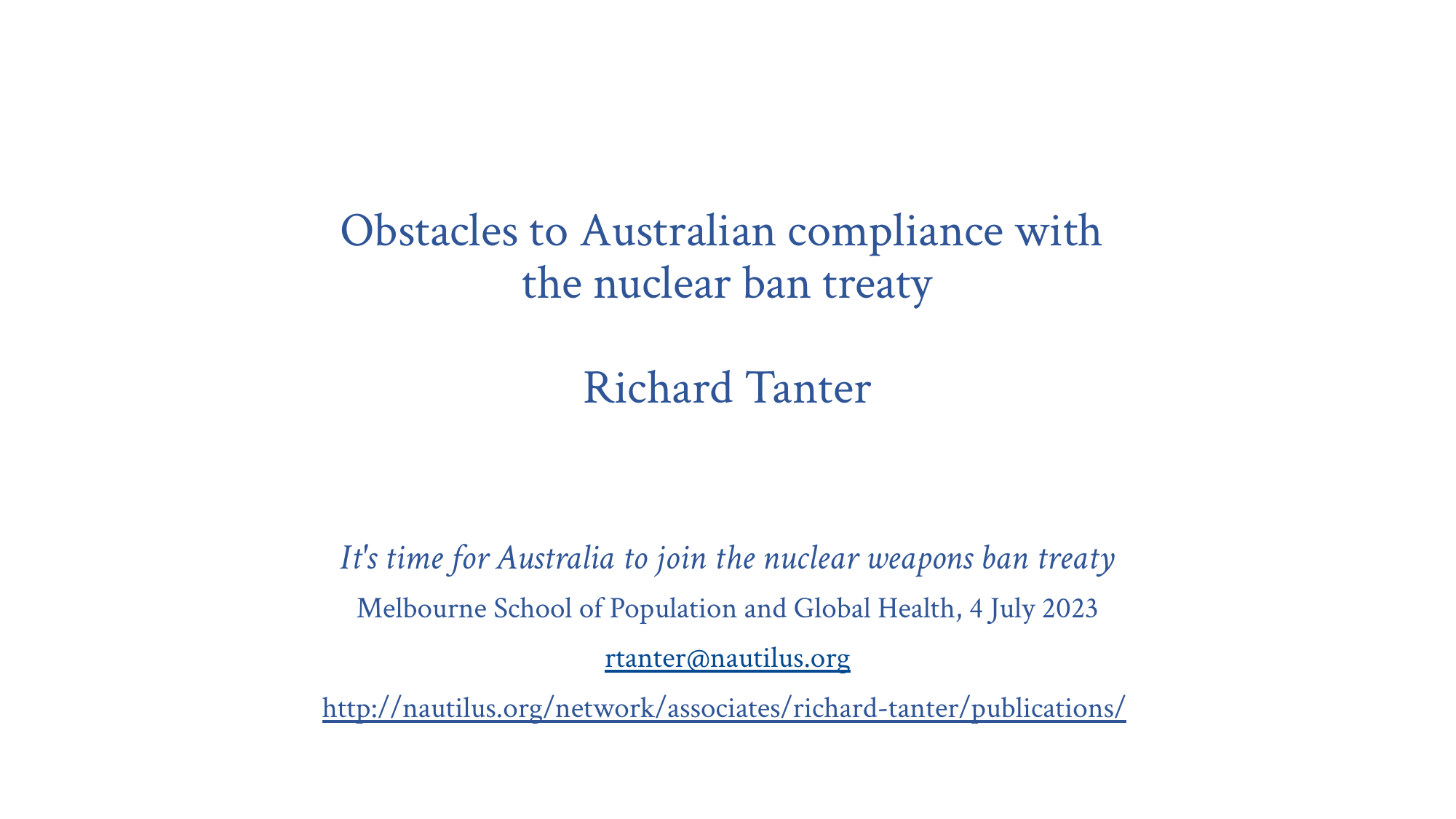

# Obstacles to Australian compliance with the nuclear ban treaty Richard Tanter
It's time for Australia to join the nuclear weapons ban treaty
Melbourne School of Population and Global Health, 4 July 2023
rtanter@nautilus.org
http://nautilus.org/network/associates/richard-tanter/publications/